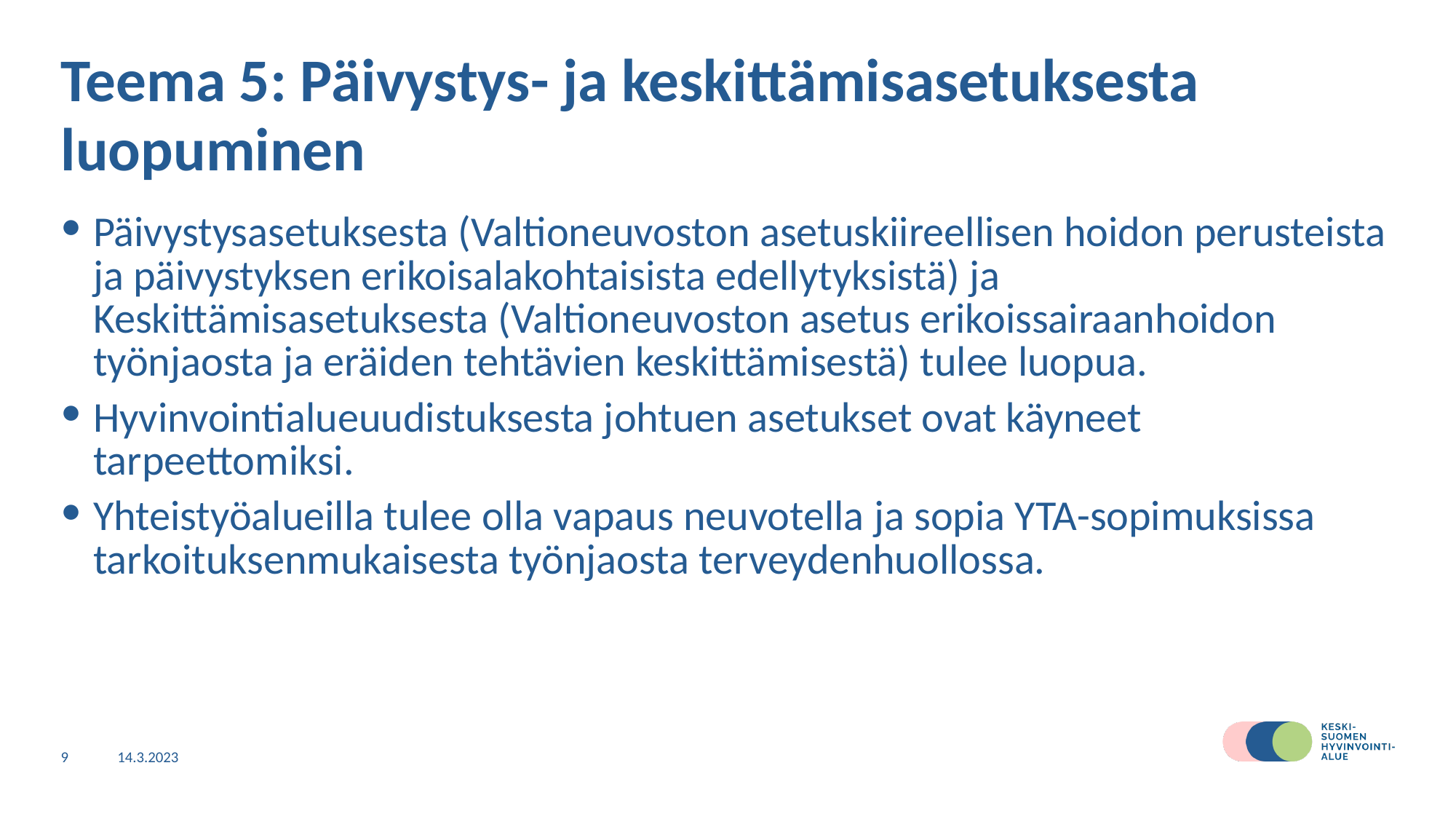

# Teema 5: Päivystys- ja keskittämisasetuksesta luopuminen
Päivystysasetuksesta (Valtioneuvoston asetuskiireellisen hoidon perusteista ja päivystyksen erikoisalakohtaisista edellytyksistä) ja Keskittämisasetuksesta (Valtioneuvoston asetus erikoissairaanhoidon työnjaosta ja eräiden tehtävien keskittämisestä) tulee luopua.
Hyvinvointialueuudistuksesta johtuen asetukset ovat käyneet tarpeettomiksi.
Yhteistyöalueilla tulee olla vapaus neuvotella ja sopia YTA-sopimuksissa tarkoituksenmukaisesta työnjaosta terveydenhuollossa.
9
14.3.2023